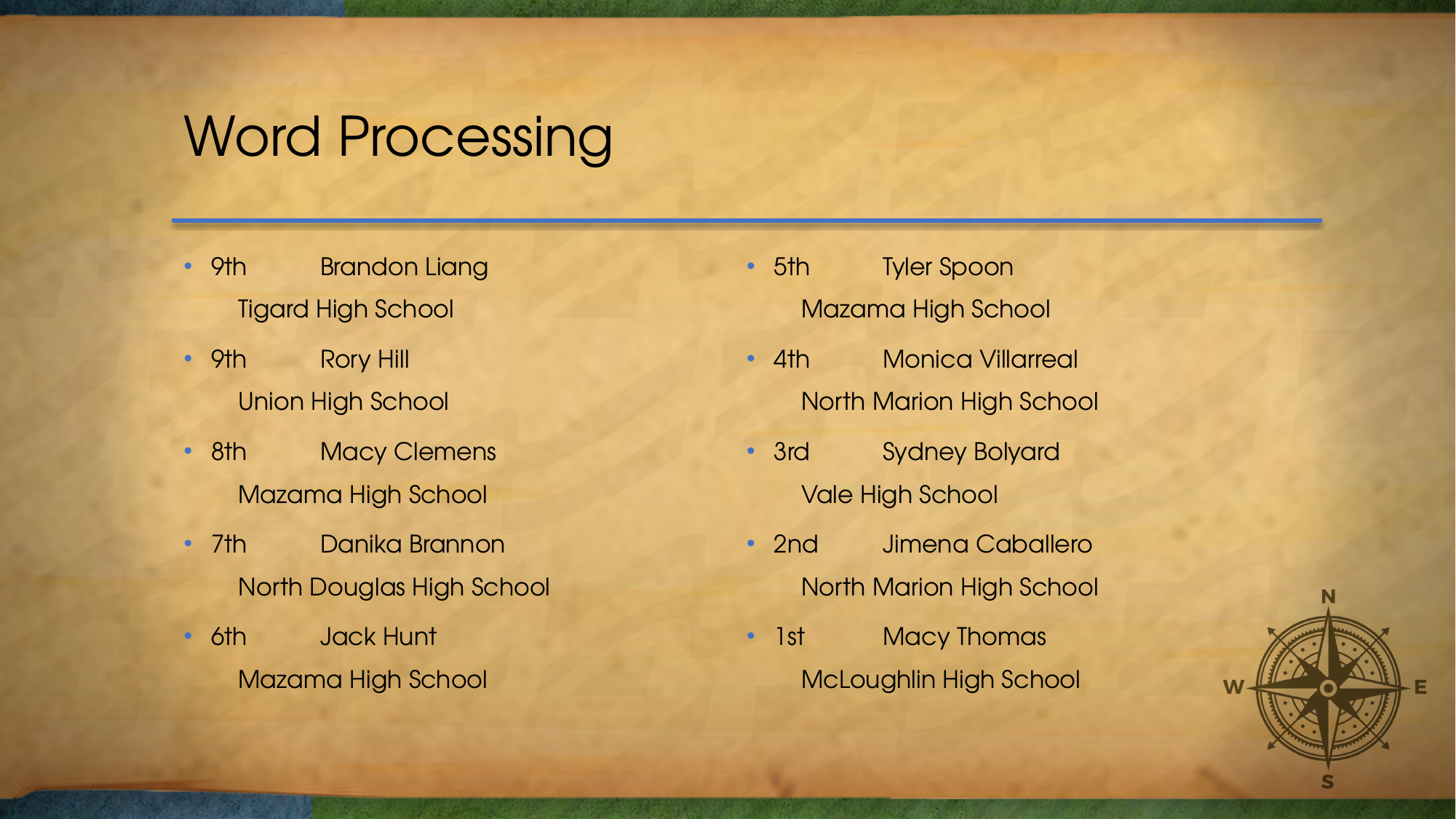

# Word Processing
9th	Brandon Liang
Tigard High School
9th	Rory Hill
Union High School
8th	Macy Clemens
Mazama High School
7th	Danika Brannon
North Douglas High School
6th	Jack Hunt
Mazama High School
5th	Tyler Spoon
Mazama High School
4th	Monica Villarreal
North Marion High School
3rd	Sydney Bolyard
Vale High School
2nd	Jimena Caballero
North Marion High School
1st	Macy Thomas
McLoughlin High School